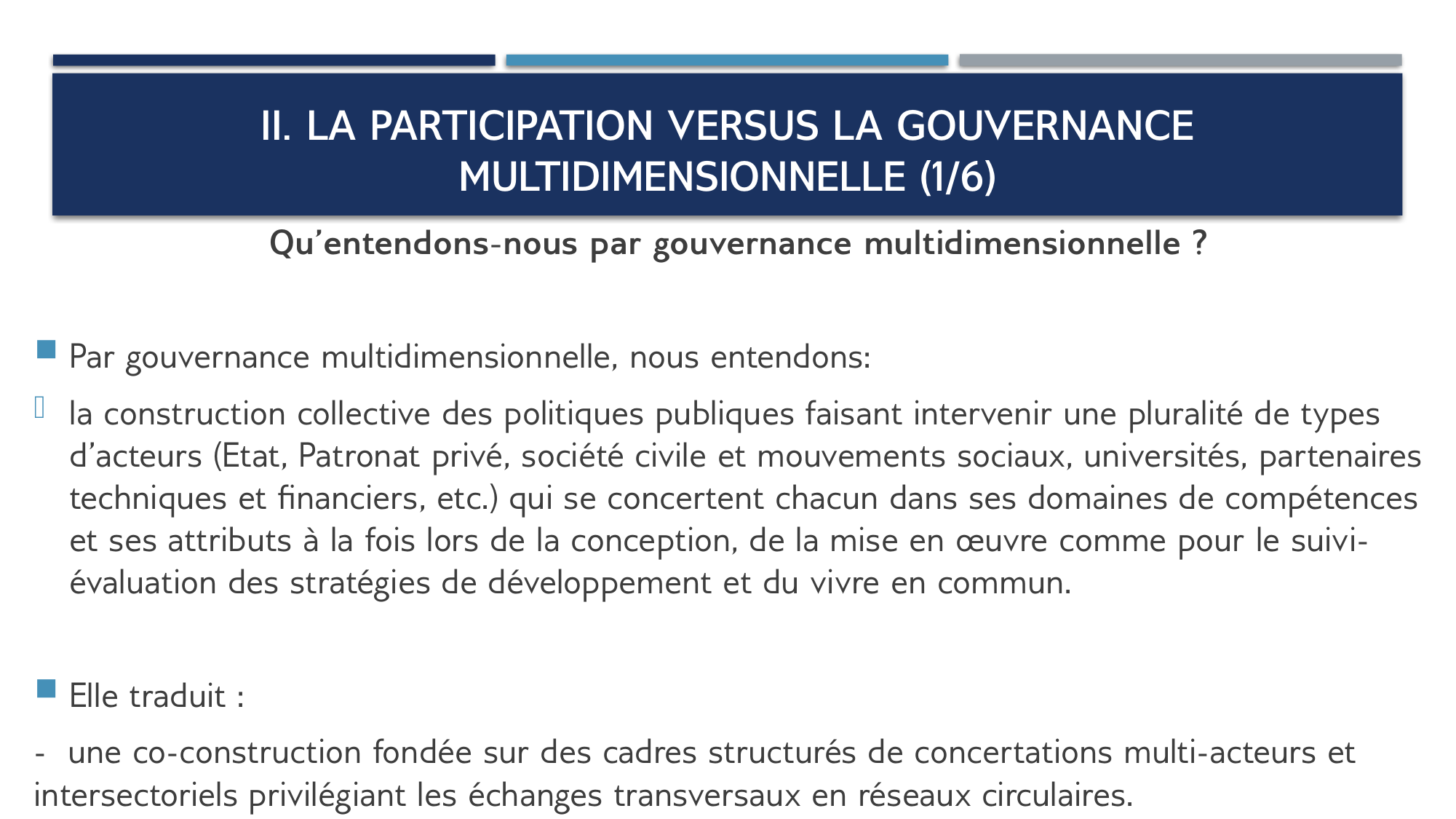

# II. La participation versus la gouvernance multidimensionnelle (1/6)

Qu’entendons-nous par gouvernance multidimensionnelle ?

Par gouvernance multidimensionnelle, nous entendons:
la construction collective des politiques publiques faisant intervenir une pluralité de types d’acteurs (Etat, Patronat privé, société civile et mouvements sociaux, universités, partenaires techniques et financiers, etc.) qui se concertent chacun dans ses domaines de compétences et ses attributs à la fois lors de la conception, de la mise en œuvre comme pour le suivi-évaluation des stratégies de développement et du vivre en commun.

Elle traduit :
-  une co-construction fondée sur des cadres structurés de concertations multi-acteurs et intersectoriels privilégiant les échanges transversaux en réseaux circulaires.